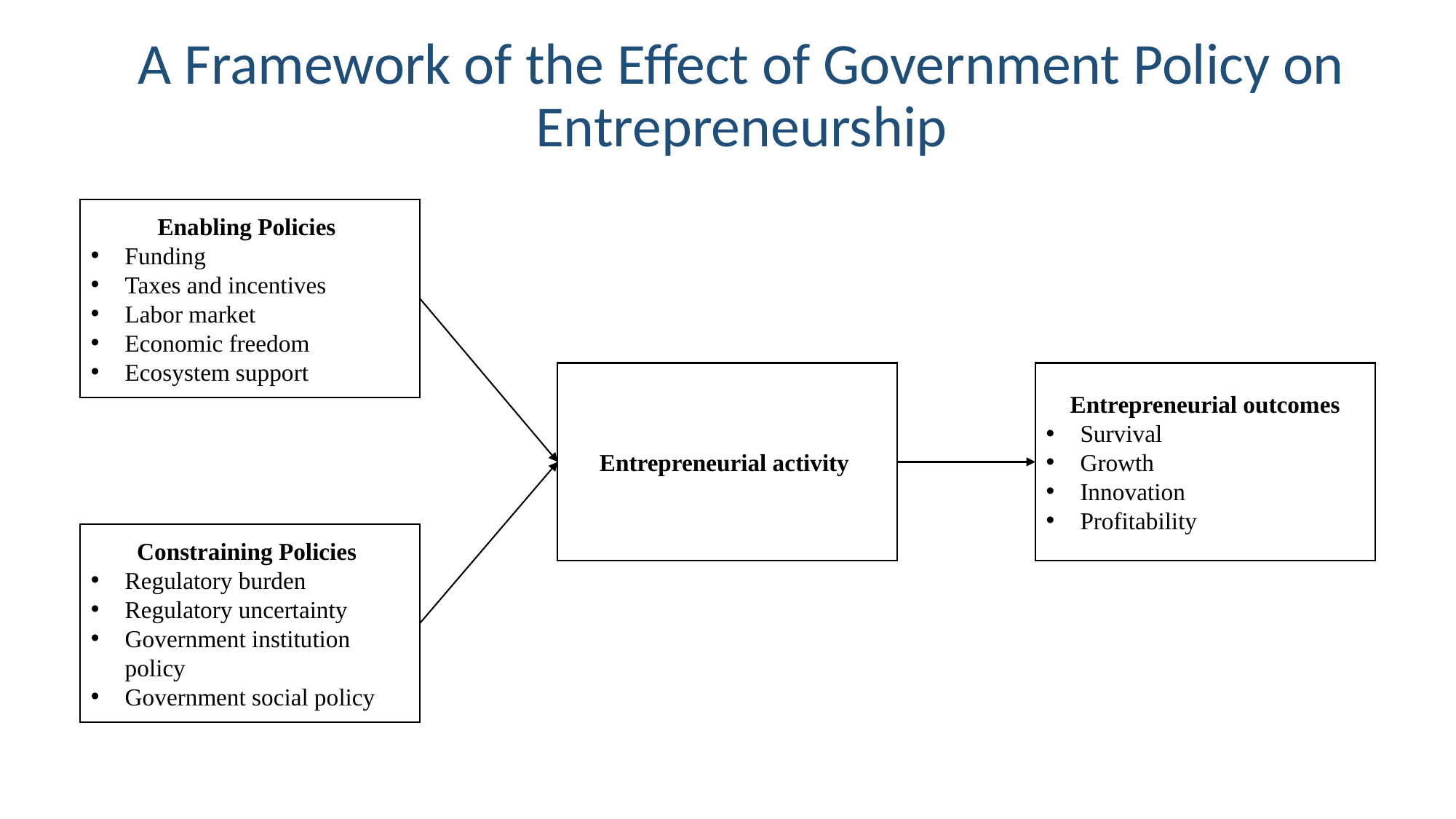

# A Framework of the Effect of Government Policy on Entrepreneurship
Enabling Policies
Funding
Taxes and incentives
Labor market
Economic freedom
Ecosystem support
Entrepreneurial activity

Entrepreneurial outcomes
Survival
Growth
Innovation
Profitability

Constraining Policies
Regulatory burden
Regulatory uncertainty
Government institution policy
Government social policy